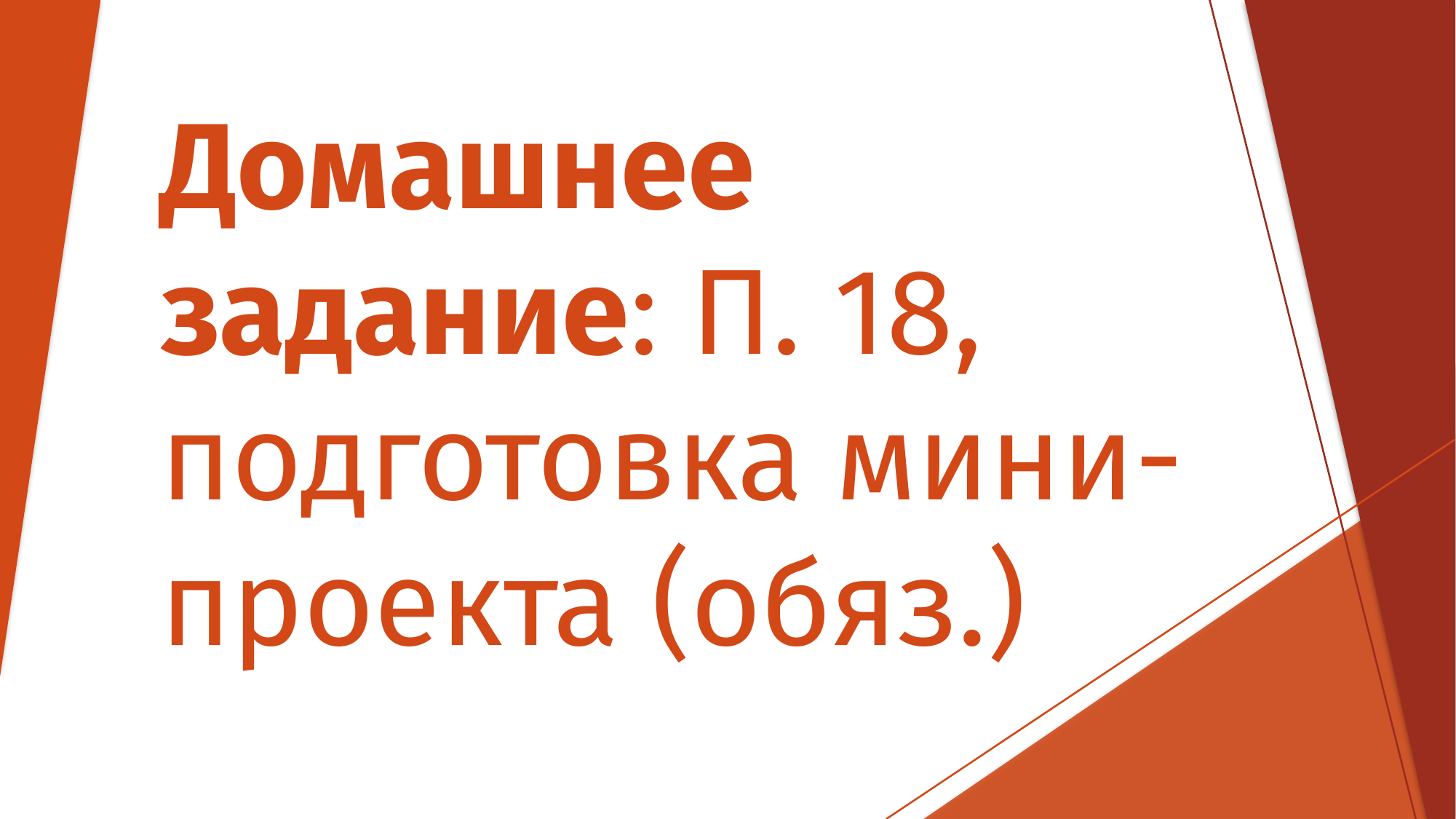

# Домашнее задание: П. 18, подготовка мини-проекта (обяз.)